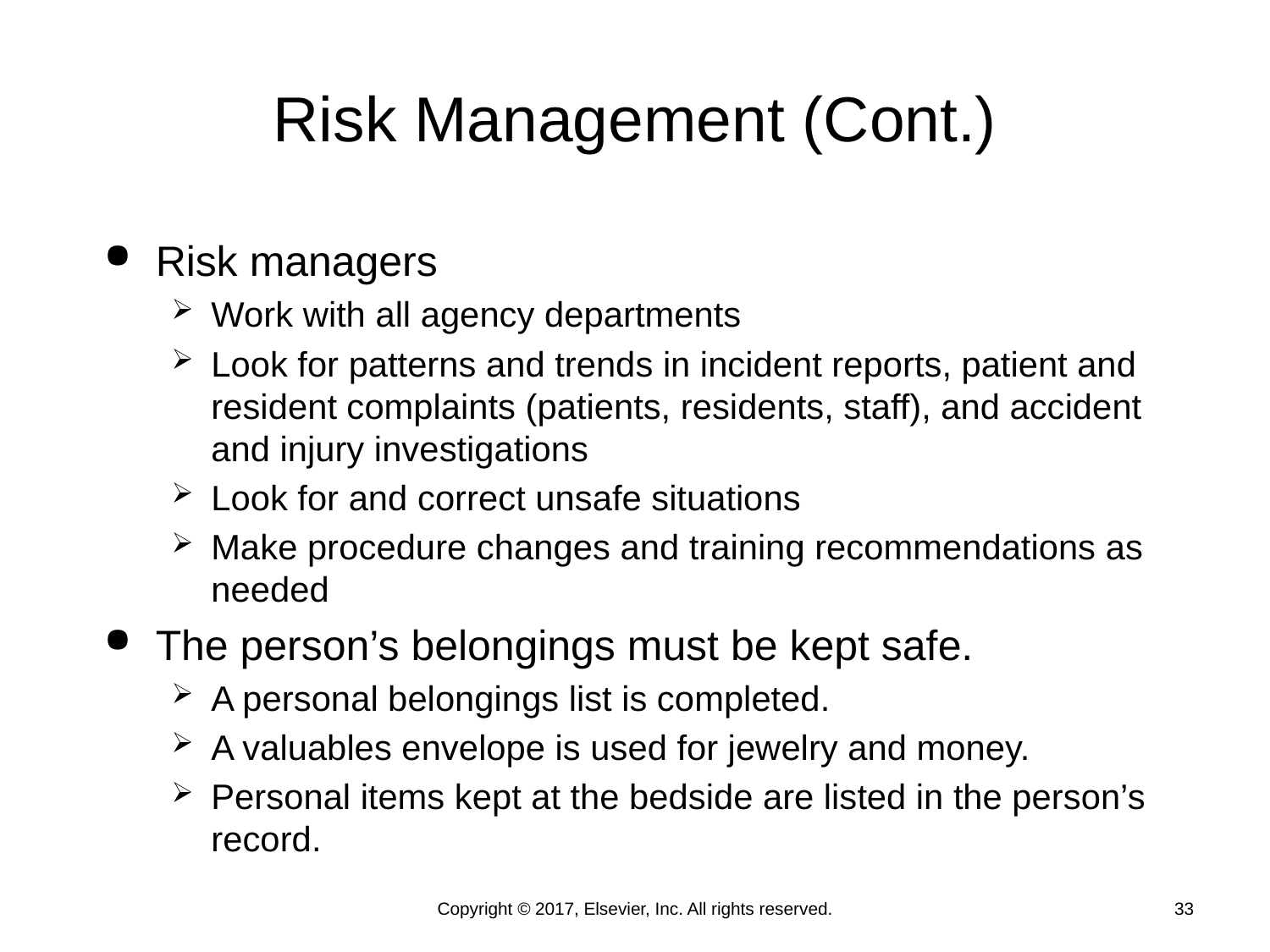

# Risk Management (Cont.)
Risk managers
Work with all agency departments
Look for patterns and trends in incident reports, patient and resident complaints (patients, residents, staff), and accident and injury investigations
Look for and correct unsafe situations
Make procedure changes and training recommendations as needed
The person’s belongings must be kept safe.
A personal belongings list is completed.
A valuables envelope is used for jewelry and money.
Personal items kept at the bedside are listed in the person’s record.
Copyright © 2017, Elsevier, Inc. All rights reserved.
33